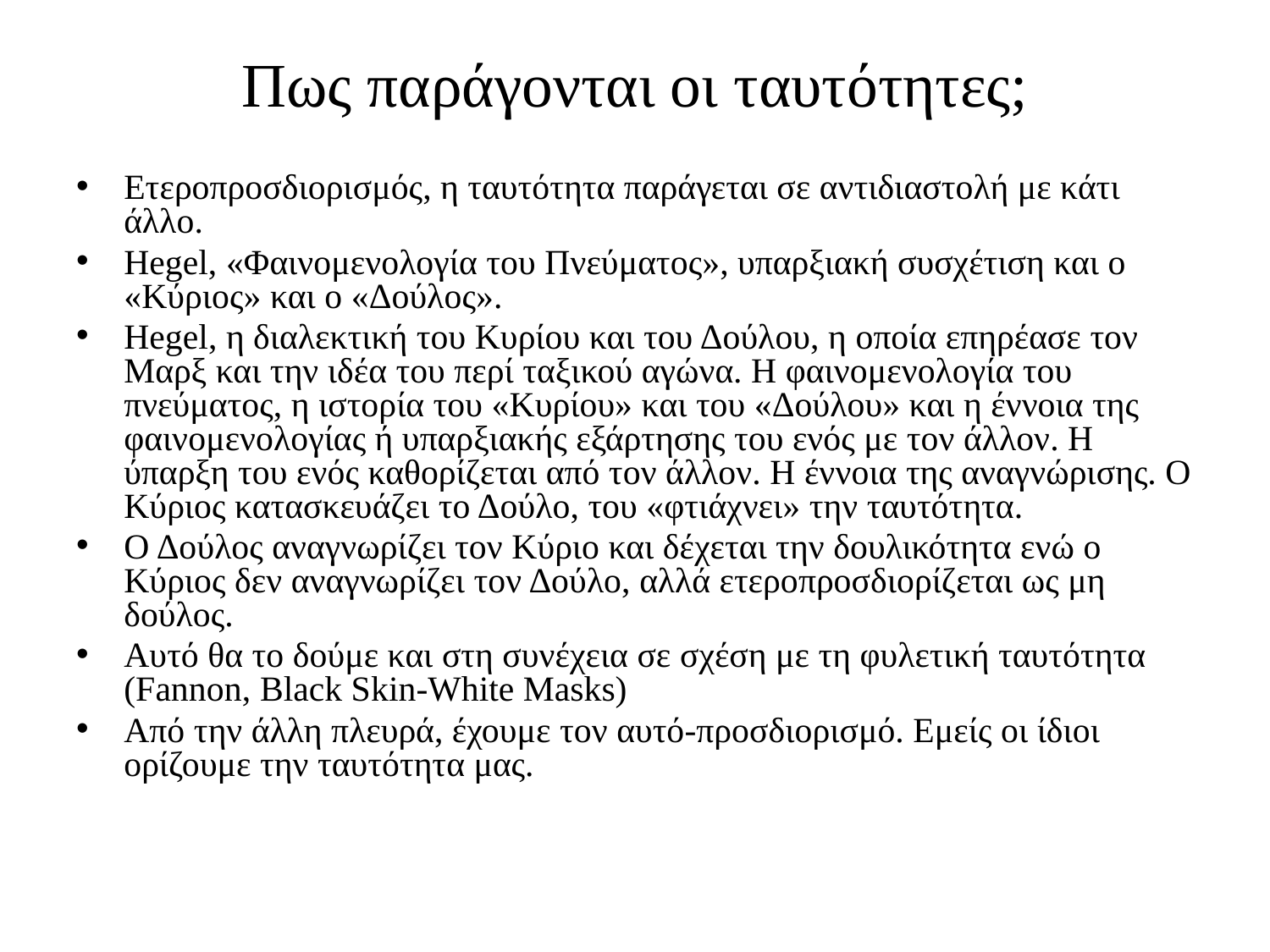

# Πως παράγονται οι ταυτότητες;
Ετεροπροσδιορισμός, η ταυτότητα παράγεται σε αντιδιαστολή με κάτι άλλο.
Hegel, «Φαινομενολογία του Πνεύματος», υπαρξιακή συσχέτιση και ο «Κύριος» και ο «Δούλος».
Hegel, η διαλεκτική του Κυρίου και του Δούλου, η οποία επηρέασε τον Μαρξ και την ιδέα του περί ταξικού αγώνα. Η φαινομενολογία του πνεύματος, η ιστορία του «Κυρίου» και του «Δούλου» και η έννοια της φαινομενολογίας ή υπαρξιακής εξάρτησης του ενός με τον άλλον. Η ύπαρξη του ενός καθορίζεται από τον άλλον. Η έννοια της αναγνώρισης. Ο Κύριος κατασκευάζει το Δούλο, του «φτιάχνει» την ταυτότητα.
Ο Δούλος αναγνωρίζει τον Κύριο και δέχεται την δουλικότητα ενώ ο Κύριος δεν αναγνωρίζει τον Δούλο, αλλά ετεροπροσδιορίζεται ως μη δούλος.
Αυτό θα το δούμε και στη συνέχεια σε σχέση με τη φυλετική ταυτότητα (Fannon, Black Skin-White Masks)
Από την άλλη πλευρά, έχουμε τον αυτό-προσδιορισμό. Εμείς οι ίδιοι ορίζουμε την ταυτότητα μας.